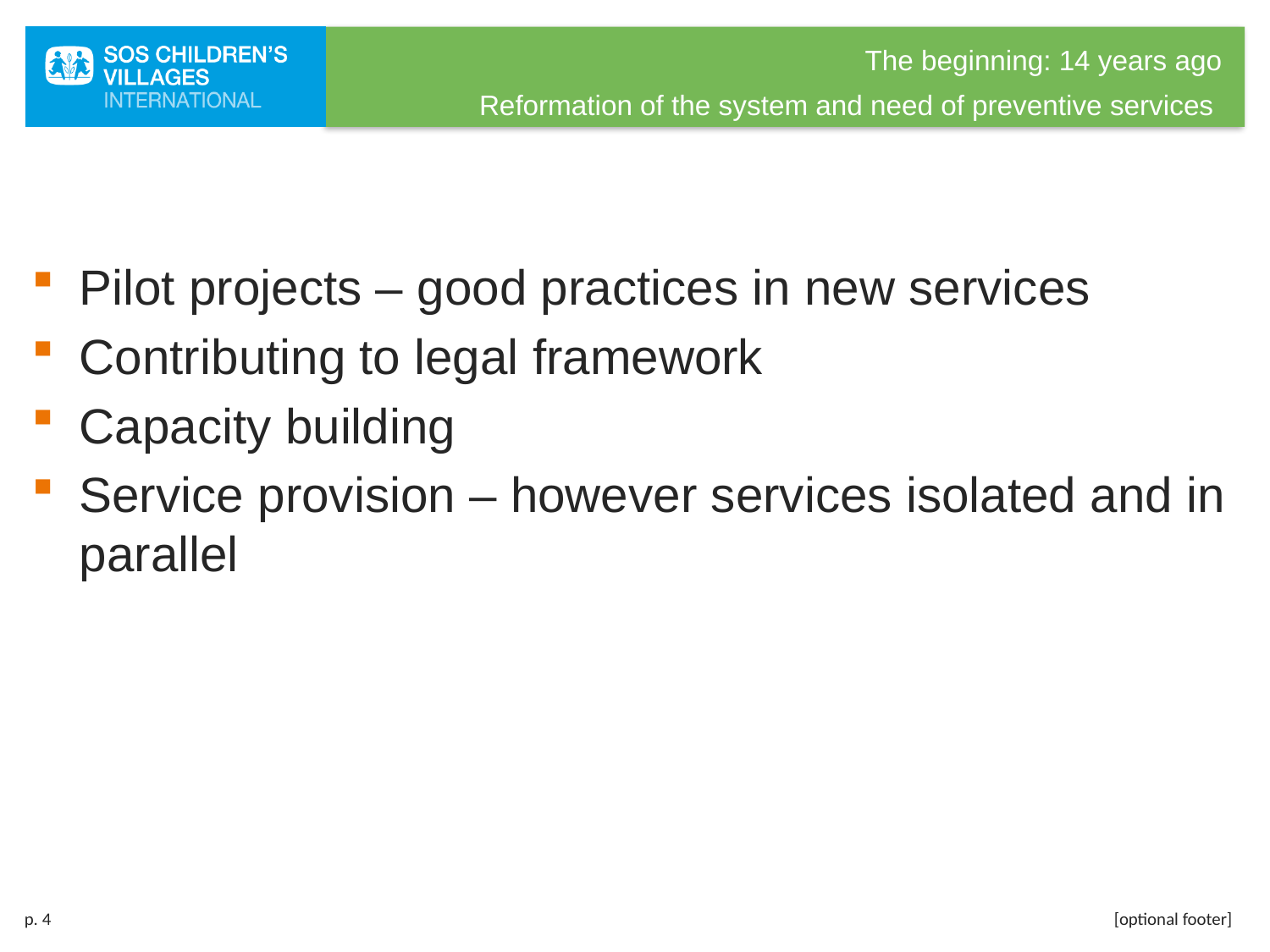

# The beginning: 14 years ago Reformation of the system and need of preventive services
Pilot projects – good practices in new services
Contributing to legal framework
Capacity building
Service provision – however services isolated and in parallel